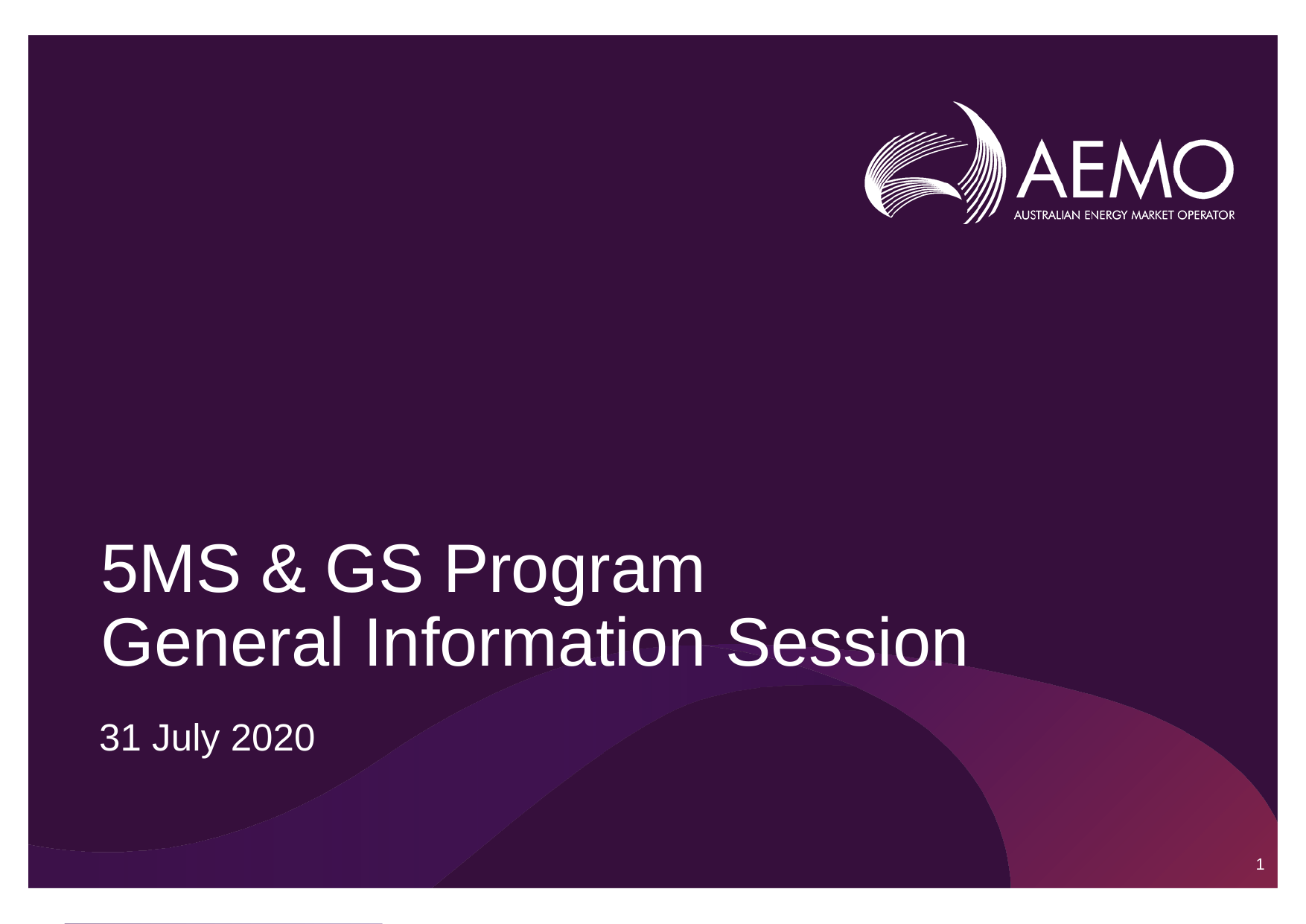

# 5MS & GS Program General Information Session

31 July 2020
1